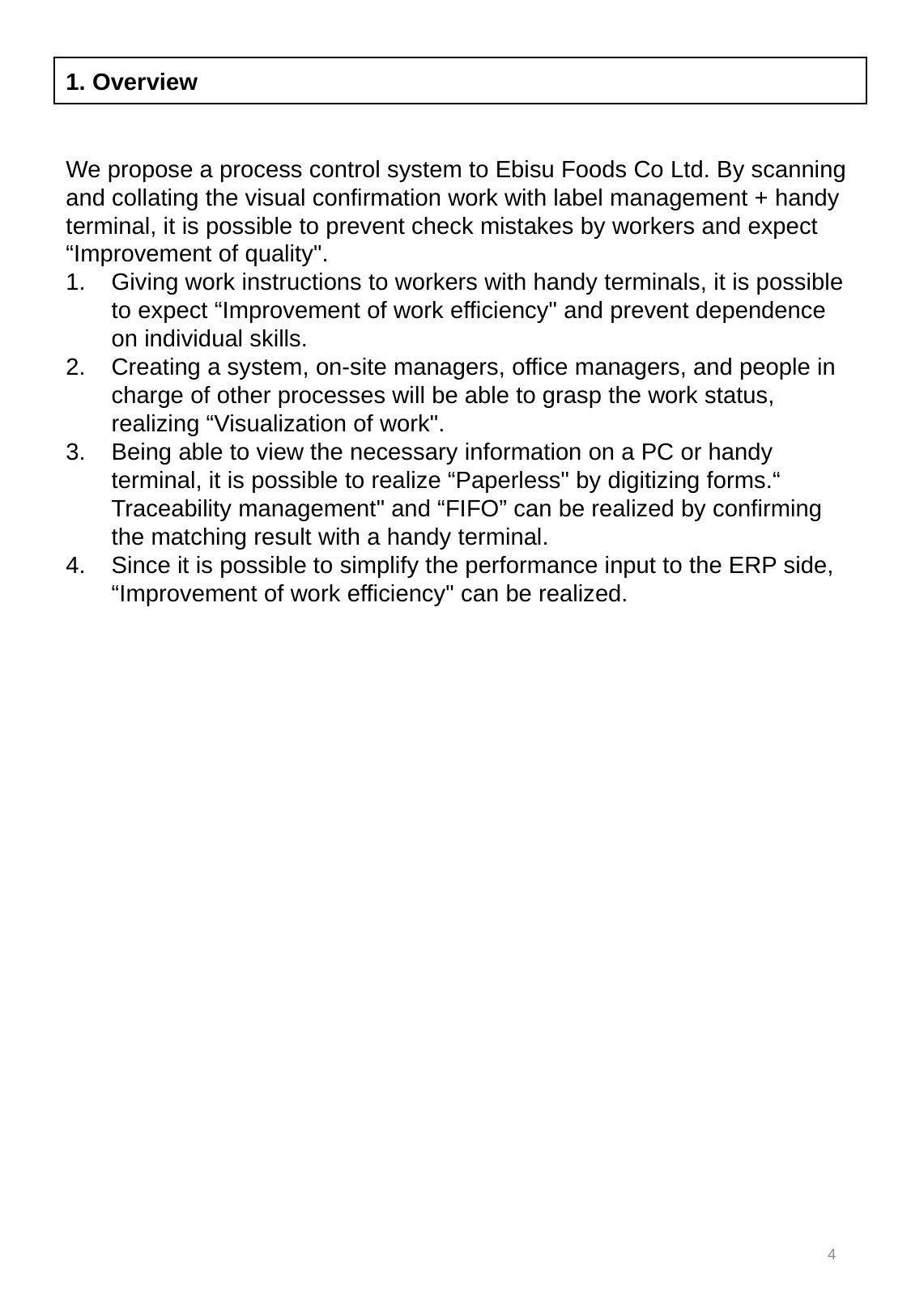

1. Overview
We propose a process control system to Ebisu Foods Co Ltd. By scanning and collating the visual confirmation work with label management + handy terminal, it is possible to prevent check mistakes by workers and expect “Improvement of quality".
Giving work instructions to workers with handy terminals, it is possible to expect “Improvement of work efficiency" and prevent dependence on individual skills.
Creating a system, on-site managers, office managers, and people in charge of other processes will be able to grasp the work status, realizing “Visualization of work".
Being able to view the necessary information on a PC or handy terminal, it is possible to realize “Paperless" by digitizing forms.“ Traceability management" and “FIFO” can be realized by confirming the matching result with a handy terminal.
Since it is possible to simplify the performance input to the ERP side, “Improvement of work efficiency" can be realized.
4